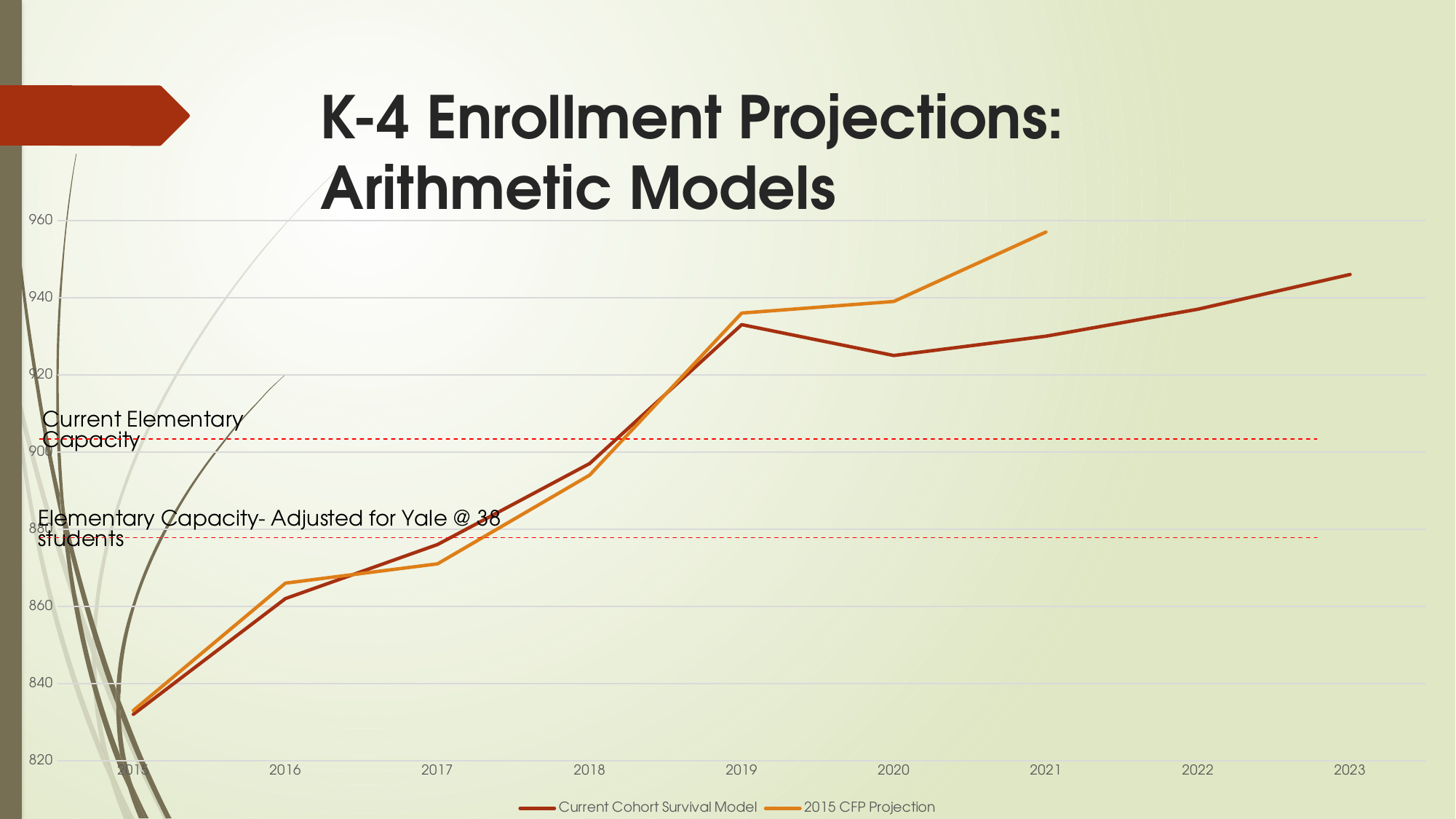

# K-4 Enrollment Projections: Arithmetic Models

[unsupported chart]